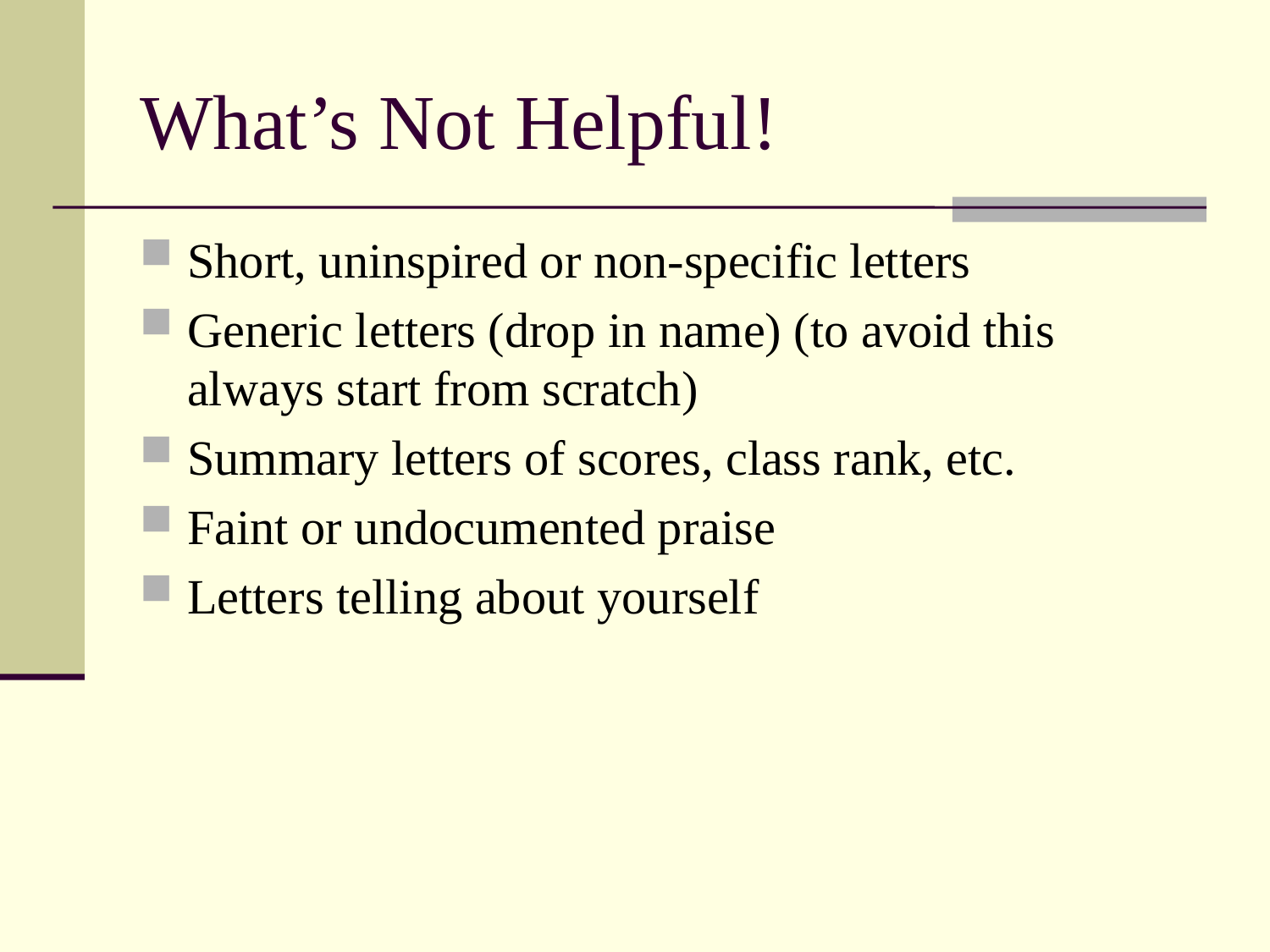

# What’s Not Helpful!
Short, uninspired or non-specific letters
Generic letters (drop in name) (to avoid this always start from scratch)
Summary letters of scores, class rank, etc.
Faint or undocumented praise
Letters telling about yourself